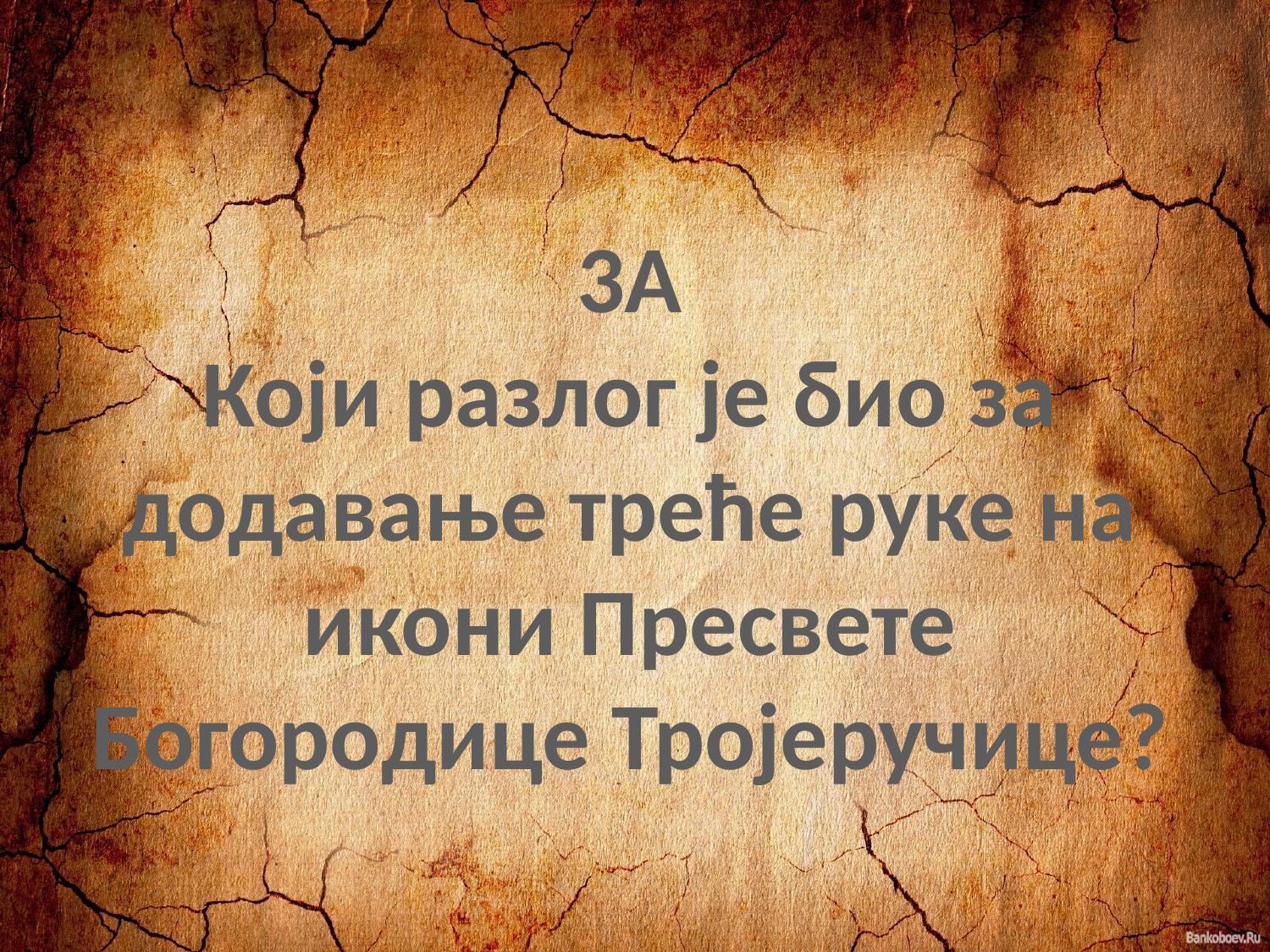

3А
Који разлог је био за додавање треће руке на икони Пресвете Богородице Тројеручице?